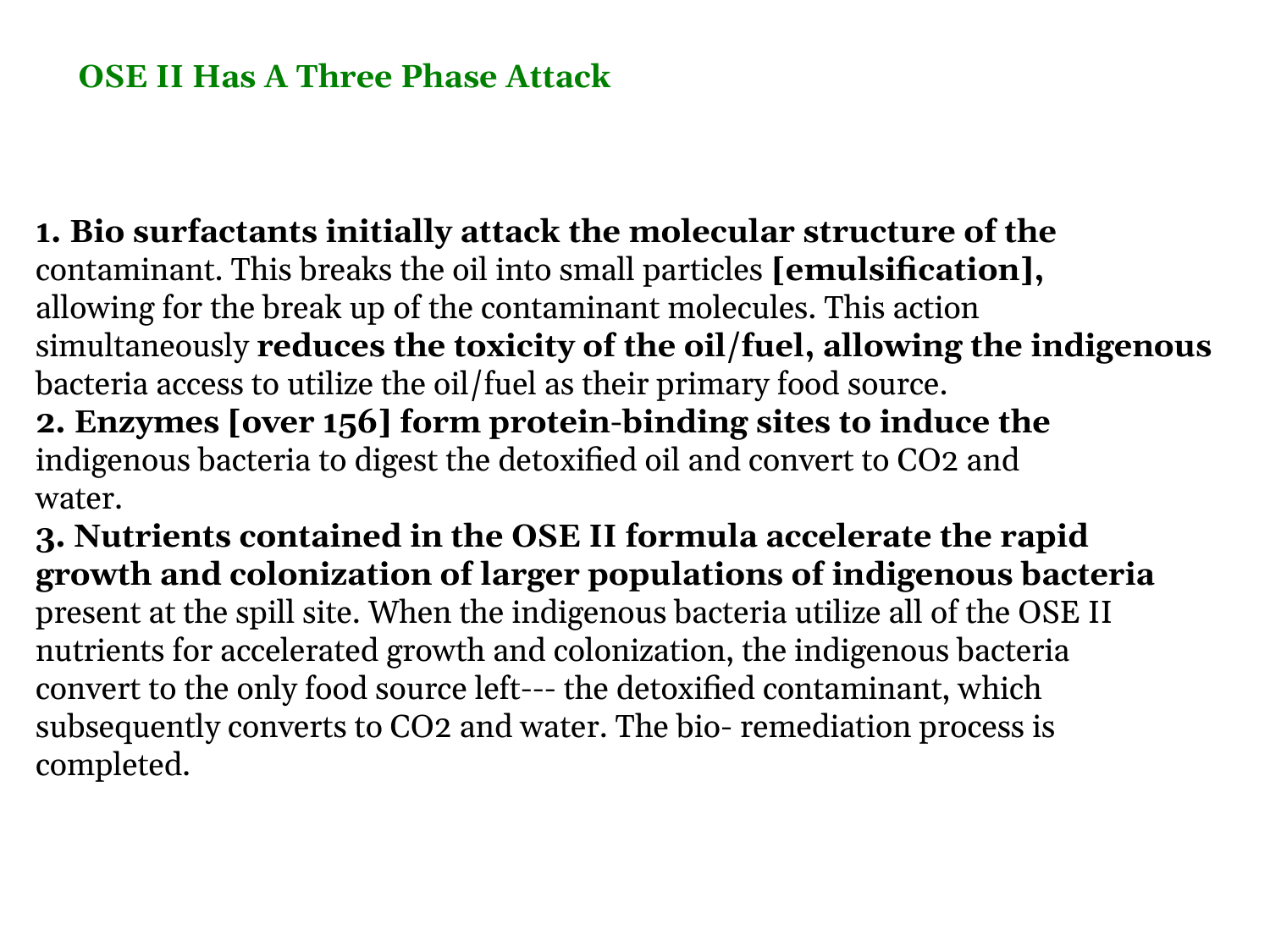

OSE II Has A Three Phase Attack
1. Bio surfactants initially attack the molecular structure of the
contaminant. This breaks the oil into small particles [emulsification],
allowing for the break up of the contaminant molecules. This action
simultaneously reduces the toxicity of the oil/fuel, allowing the indigenous
bacteria access to utilize the oil/fuel as their primary food source.
2. Enzymes [over 156] form protein-binding sites to induce the
indigenous bacteria to digest the detoxified oil and convert to CO2 and
water.
3. Nutrients contained in the OSE II formula accelerate the rapid
growth and colonization of larger populations of indigenous bacteria
present at the spill site. When the indigenous bacteria utilize all of the OSE II
nutrients for accelerated growth and colonization, the indigenous bacteria
convert to the only food source left--- the detoxified contaminant, which
subsequently converts to CO2 and water. The bio- remediation process is
completed.